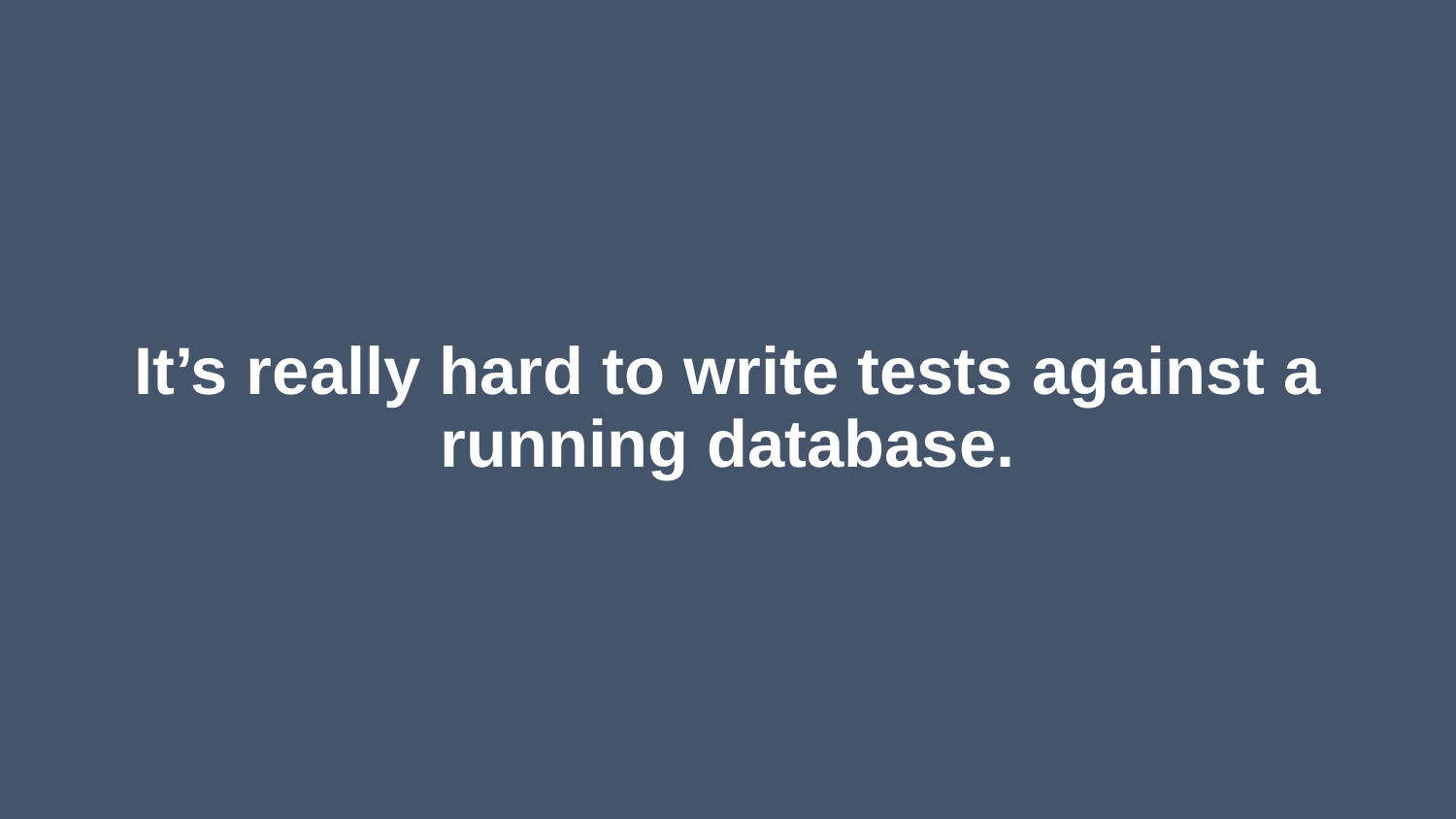

# It’s really hard to write tests against a running database.